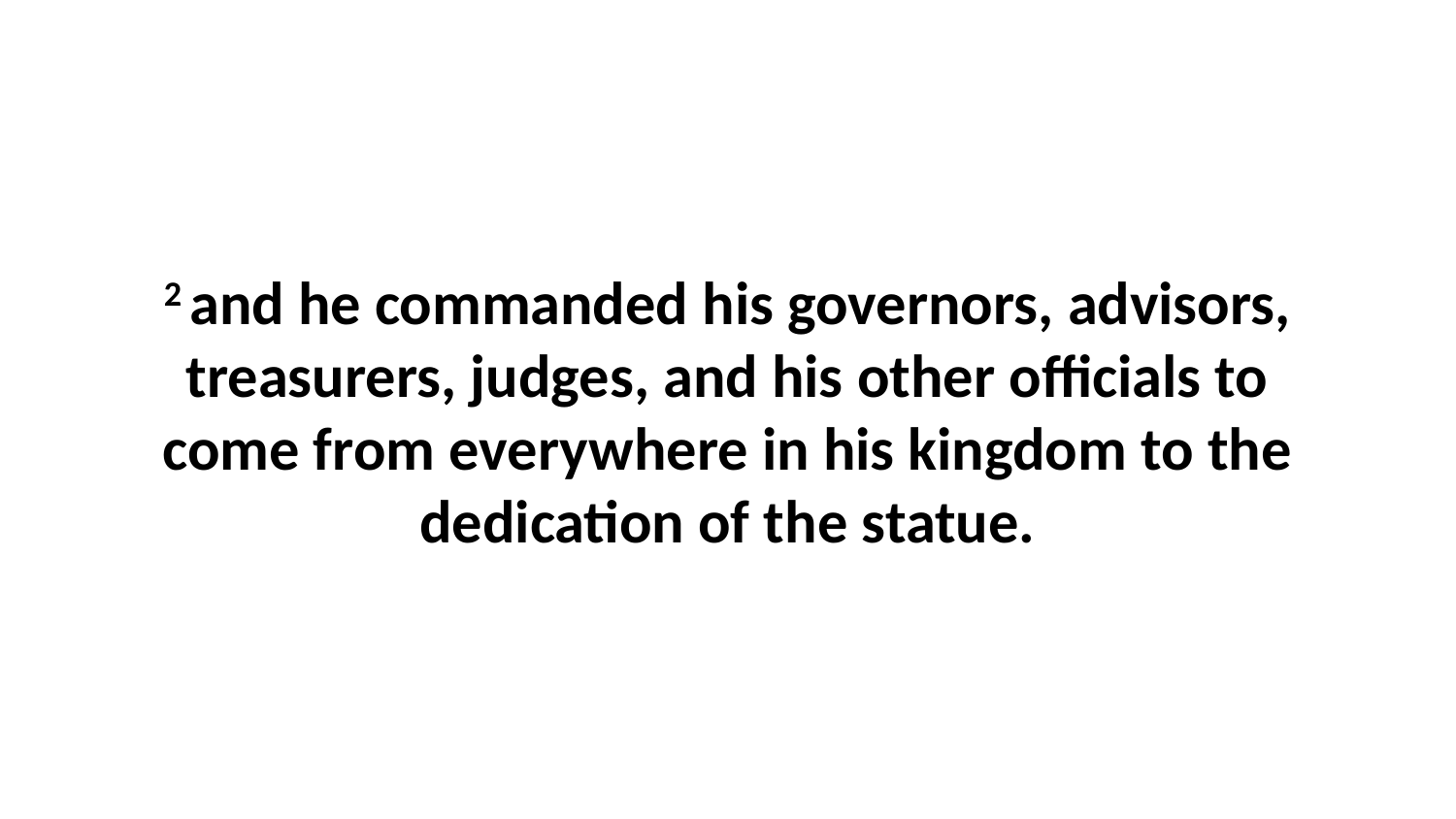

2 and he commanded his governors, advisors, treasurers, judges, and his other officials to come from everywhere in his kingdom to the dedication of the statue.